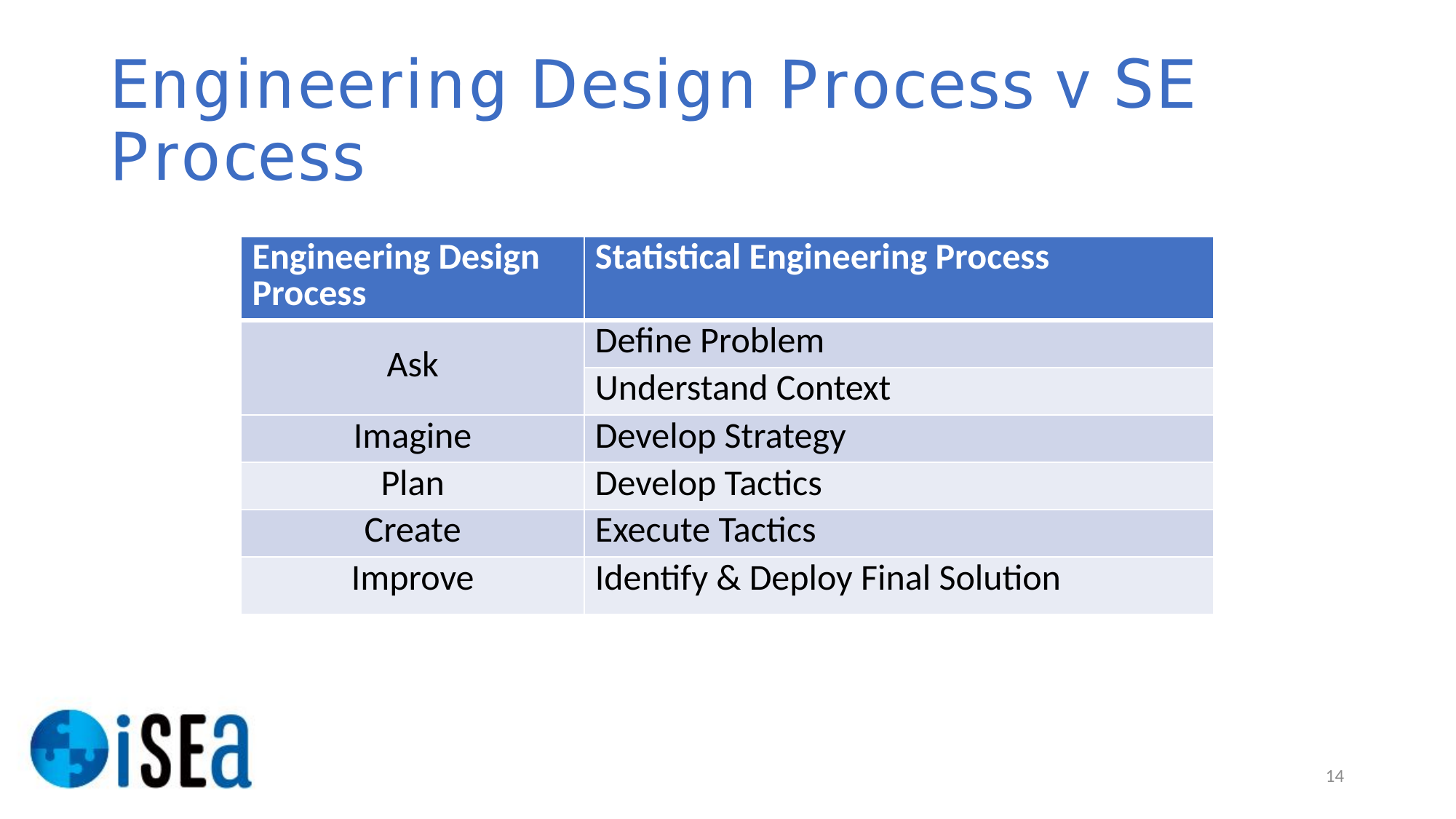

# Engineering Design Process v SE Process
| Engineering Design Process | Statistical Engineering Process |
| --- | --- |
| Ask | Define Problem |
|  | Understand Context |
| Imagine | Develop Strategy |
| Plan | Develop Tactics |
| Create | Execute Tactics |
| Improve | Identify & Deploy Final Solution |
14